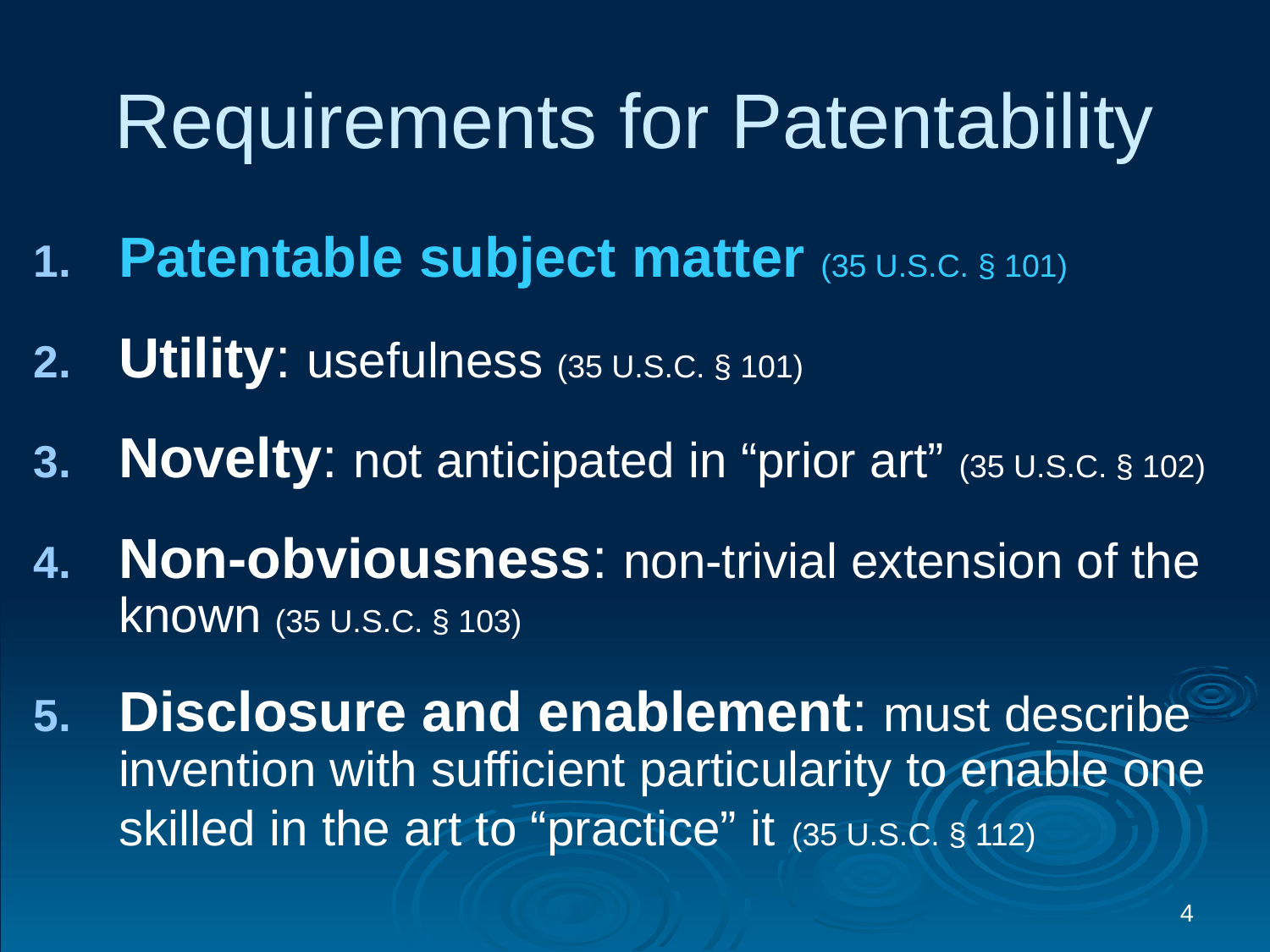

# Requirements for Patentability
Patentable subject matter (35 U.S.C. § 101)
Utility: usefulness (35 U.S.C. § 101)
Novelty: not anticipated in “prior art” (35 U.S.C. § 102)
Non-obviousness: non-trivial extension of the known (35 U.S.C. § 103)
Disclosure and enablement: must describe invention with sufficient particularity to enable one skilled in the art to “practice” it (35 U.S.C. § 112)
4